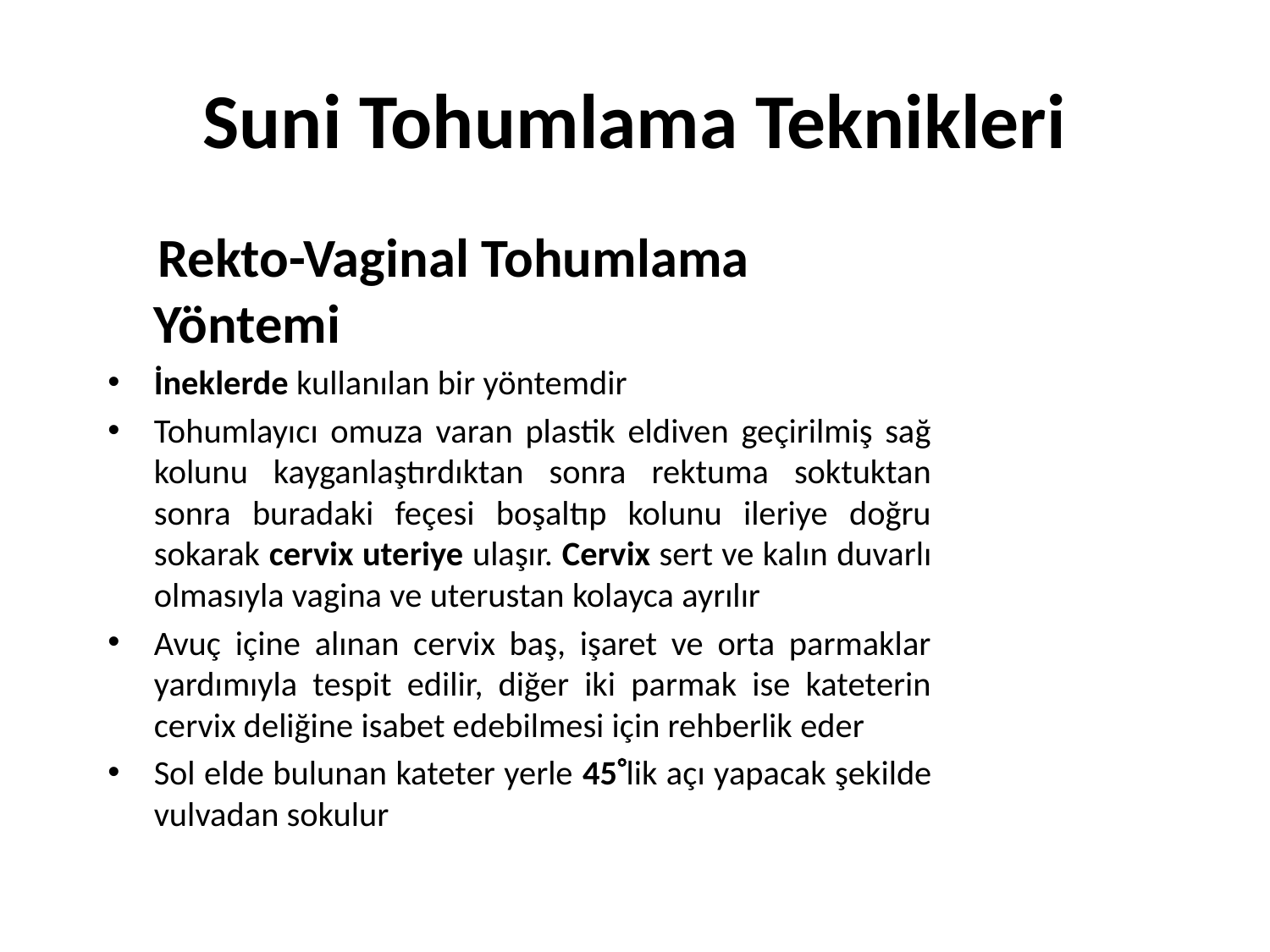

# Suni Tohumlama Teknikleri
    Rekto-Vaginal Tohumlama  Yöntemi
İneklerde kullanılan bir yöntemdir
Tohumlayıcı omuza varan plastik eldiven geçirilmiş sağ kolunu kayganlaştırdıktan sonra rektuma soktuktan sonra buradaki feçesi boşaltıp kolunu ileriye doğru sokarak cervix uteriye ulaşır. Cervix sert ve kalın duvarlı olmasıyla vagina ve uterustan kolayca ayrılır
Avuç içine alınan cervix baş, işaret ve orta parmaklar yardımıyla tespit edilir, diğer iki parmak ise kateterin cervix deliğine isabet edebilmesi için rehberlik eder
Sol elde bulunan kateter yerle 45°lik açı yapacak şekilde vulvadan sokulur